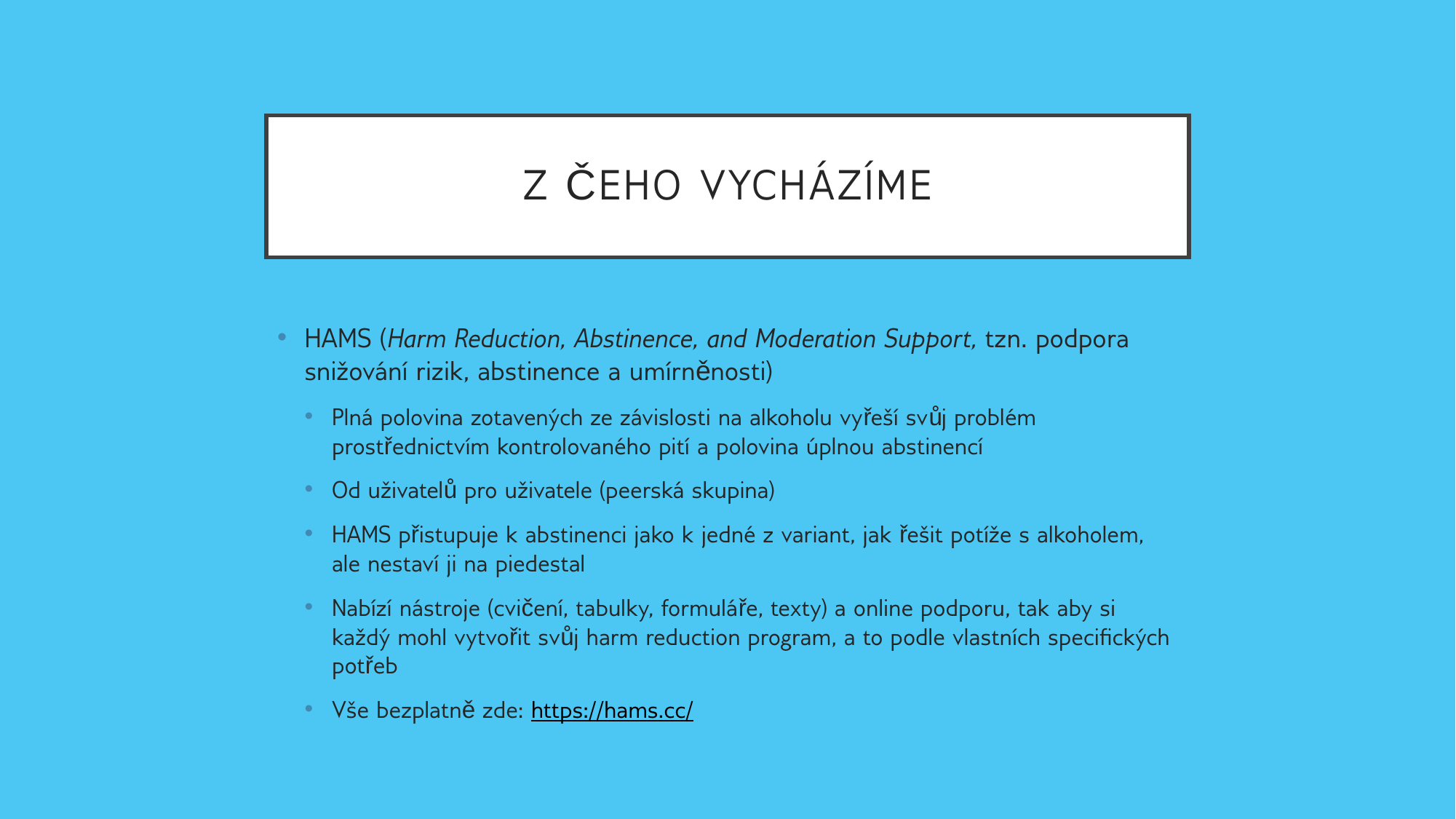

# Z ČEHO VYCHÁZÍME
HAMS (Harm Reduction, Abstinence, and Moderation Support, tzn. podpora snižování rizik, abstinence a umírněnosti)
Plná polovina zotavených ze závislosti na alkoholu vyřeší svůj problém prostřednictvím kontrolovaného pití a polovina úplnou abstinencí
Od uživatelů pro uživatele (peerská skupina)
HAMS přistupuje k abstinenci jako k jedné z variant, jak řešit potíže s alkoholem, ale nestaví ji na piedestal
Nabízí nástroje (cvičení, tabulky, formuláře, texty) a online podporu, tak aby si každý mohl vytvořit svůj harm reduction program, a to podle vlastních specifických potřeb
Vše bezplatně zde: https://hams.cc/